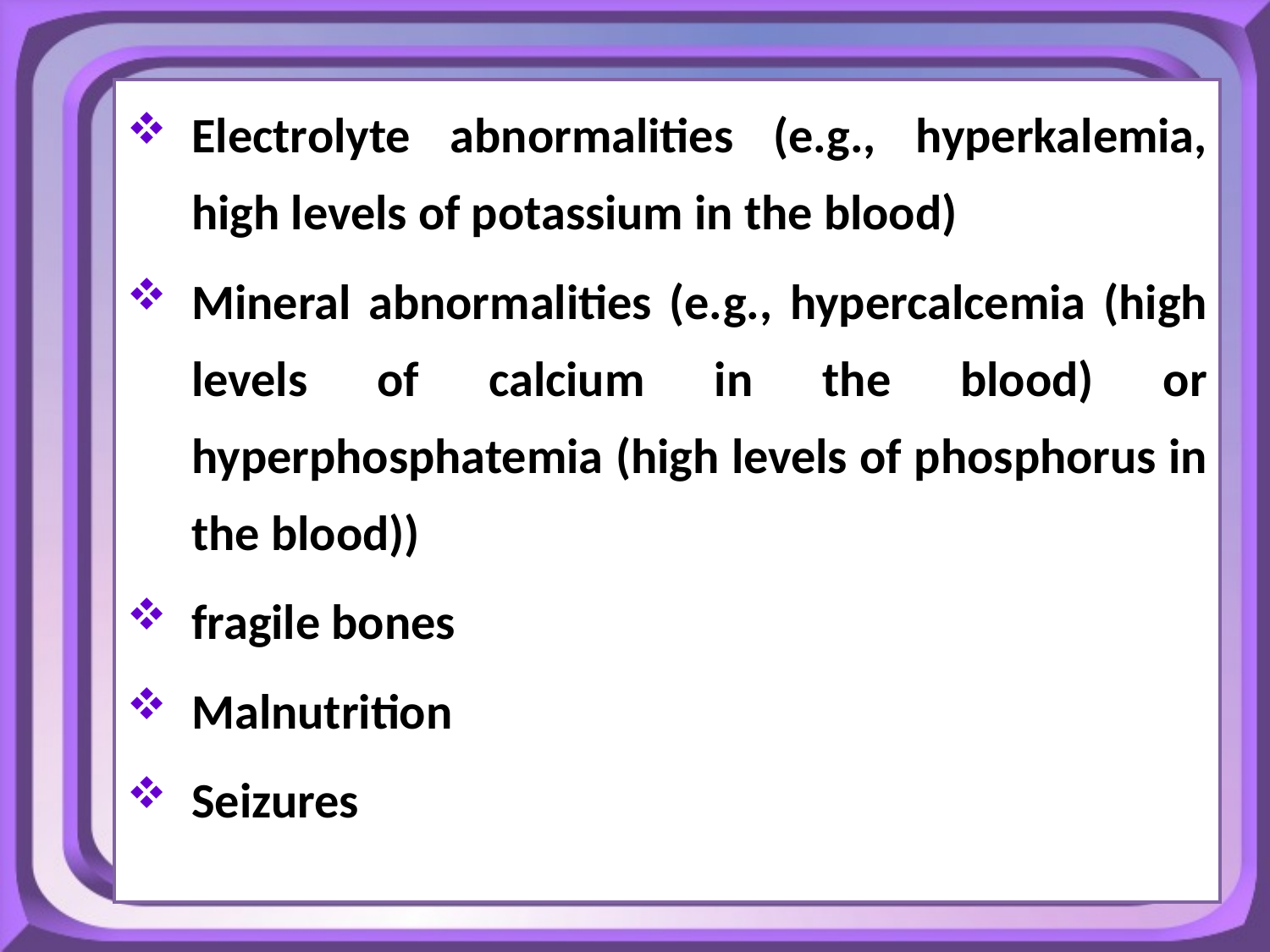

Electrolyte abnormalities (e.g., hyperkalemia, high levels of potassium in the blood)
Mineral abnormalities (e.g., hypercalcemia (high levels of calcium in the blood) or hyperphosphatemia (high levels of phosphorus in the blood))
fragile bones
Malnutrition
Seizures